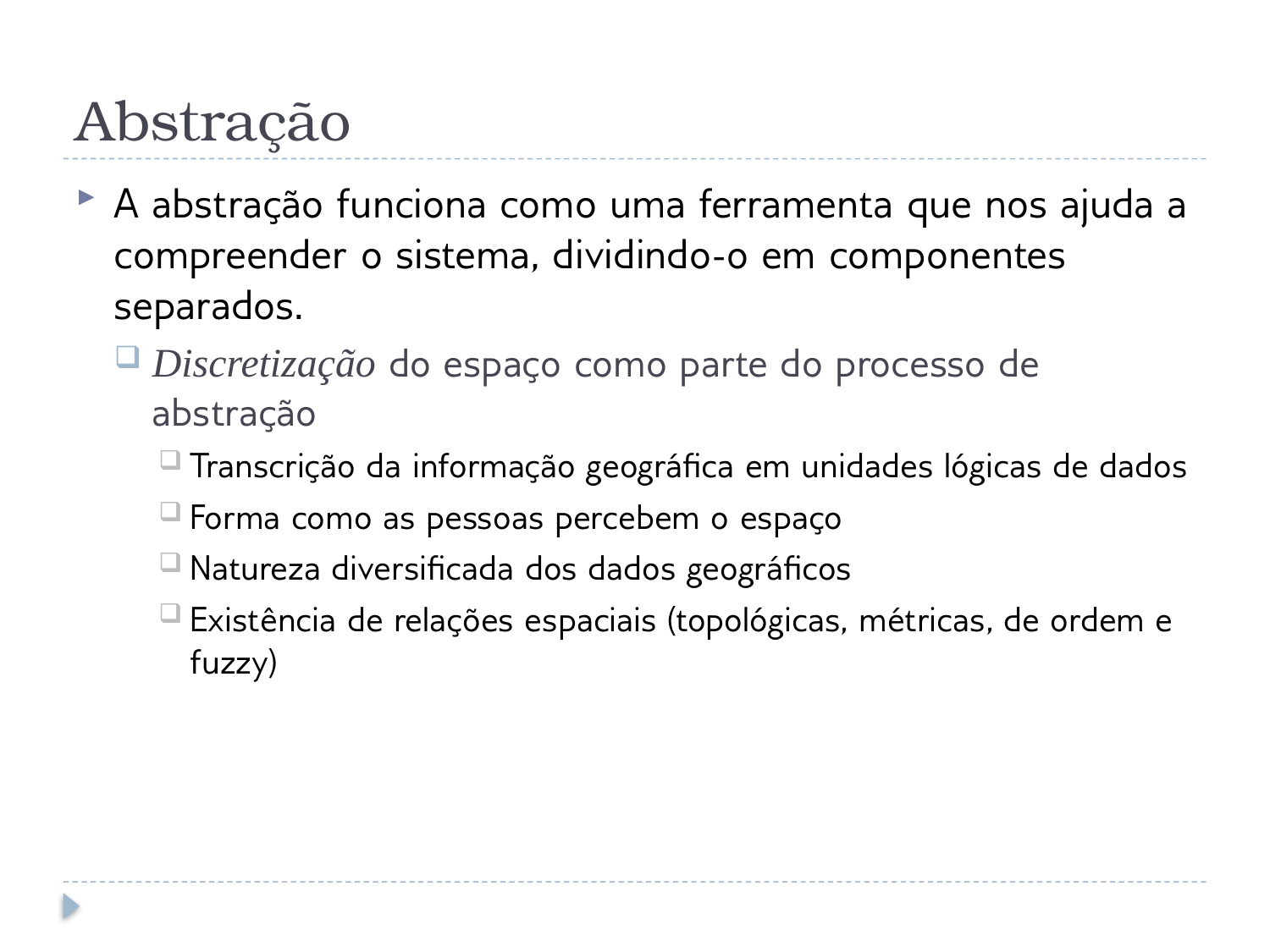

# Abstração
A abstração funciona como uma ferramenta que nos ajuda a compreender o sistema, dividindo-o em componentes separados.
Discretização do espaço como parte do processo de abstração
Transcrição da informação geográfica em unidades lógicas de dados
Forma como as pessoas percebem o espaço
Natureza diversificada dos dados geográficos
Existência de relações espaciais (topológicas, métricas, de ordem e fuzzy)